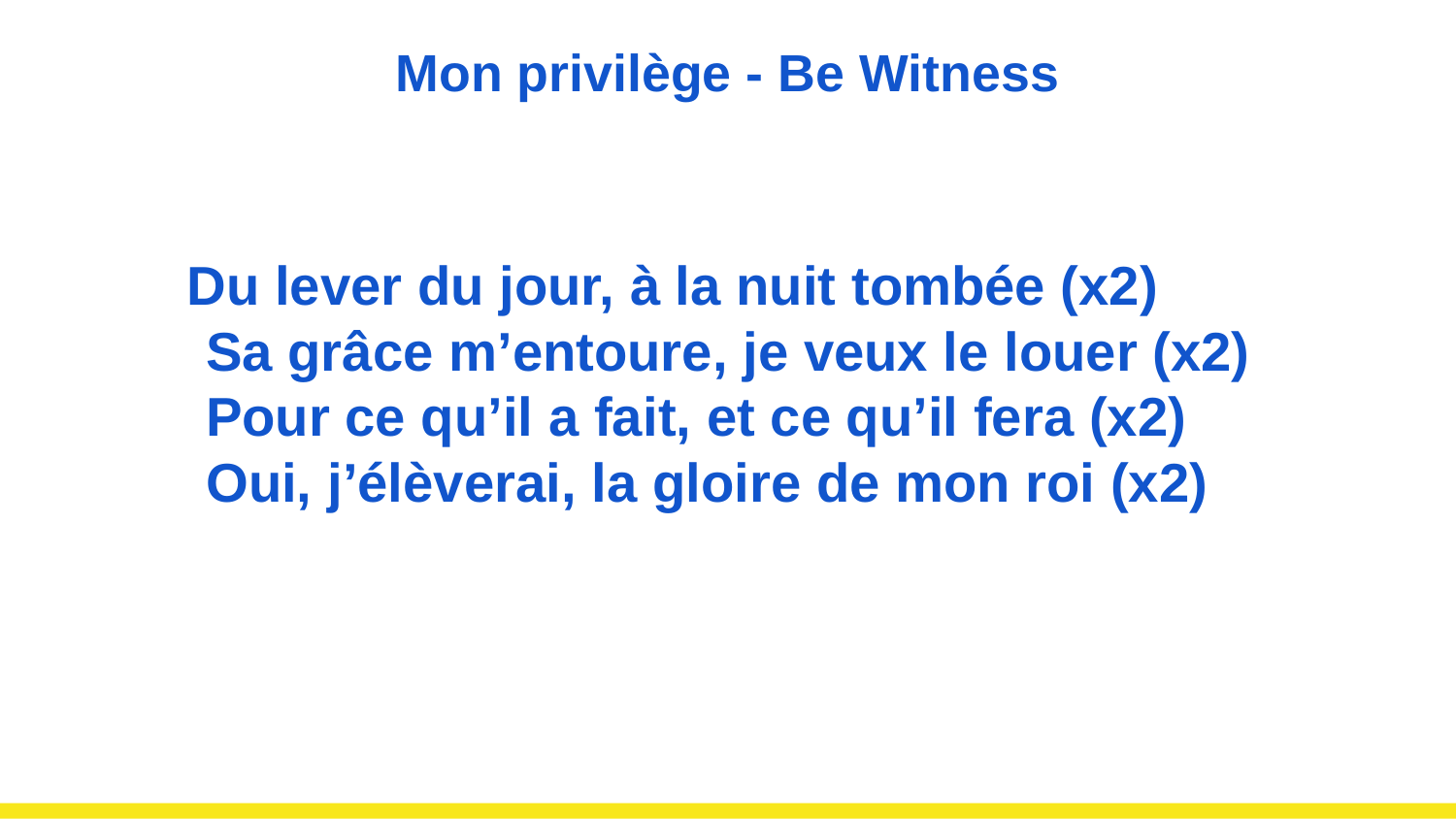

# Mon privilège - Be Witness

Du lever du jour, à la nuit tombée (x2)
      Sa grâce m’entoure, je veux le louer (x2)
      Pour ce qu’il a fait, et ce qu’il fera (x2)
      Oui, j’élèverai, la gloire de mon roi (x2)